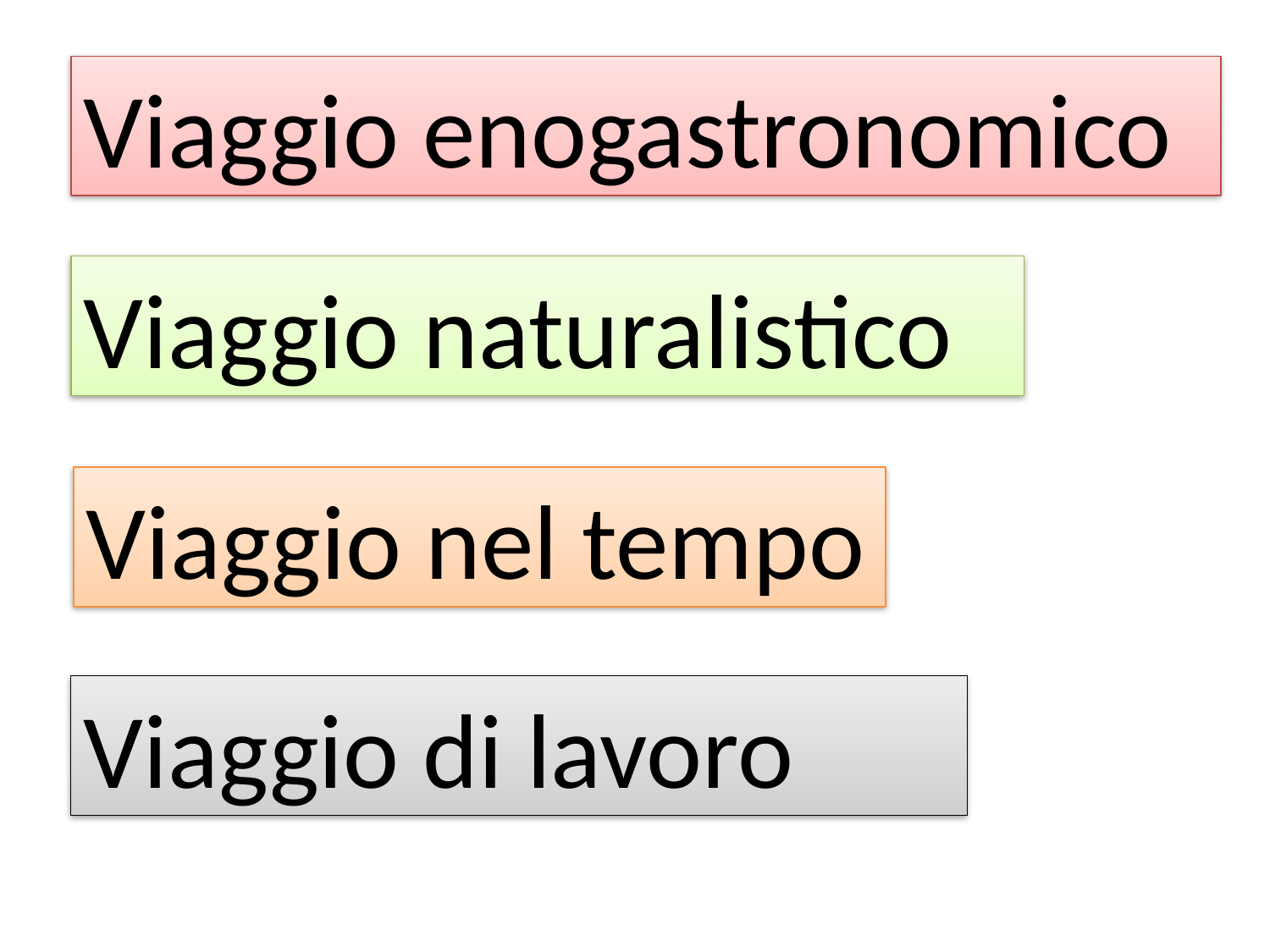

Viaggio enogastronomico
Viaggio naturalistico
Viaggio nel tempo
Viaggio di lavoro